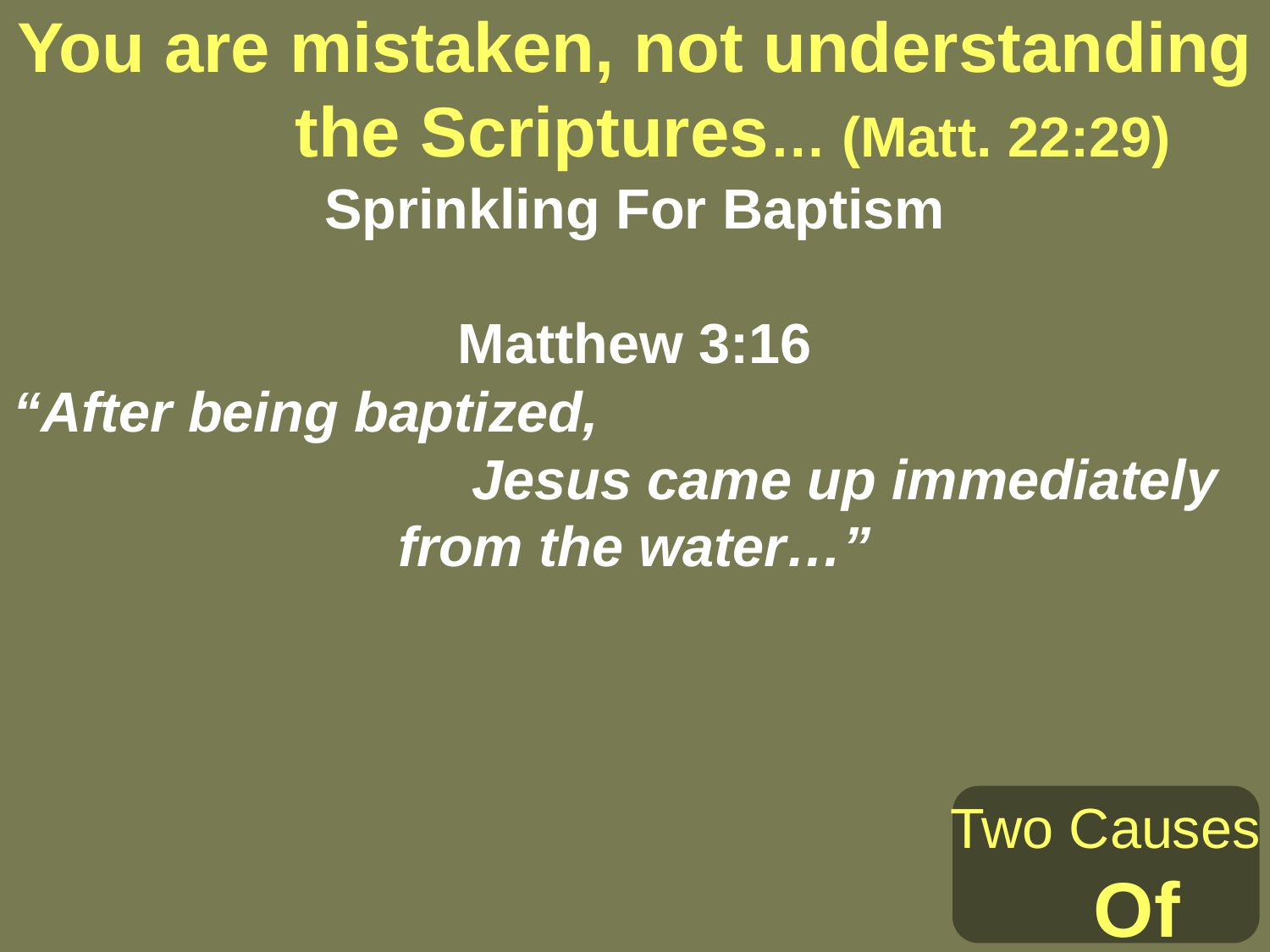

You are mistaken, not understanding           the Scriptures… (Matt. 22:29)
Sprinkling For Baptism

Matthew 3:16
“After being baptized,                                                                      Jesus came up immediately from the water…”
Two Causes     Of Error